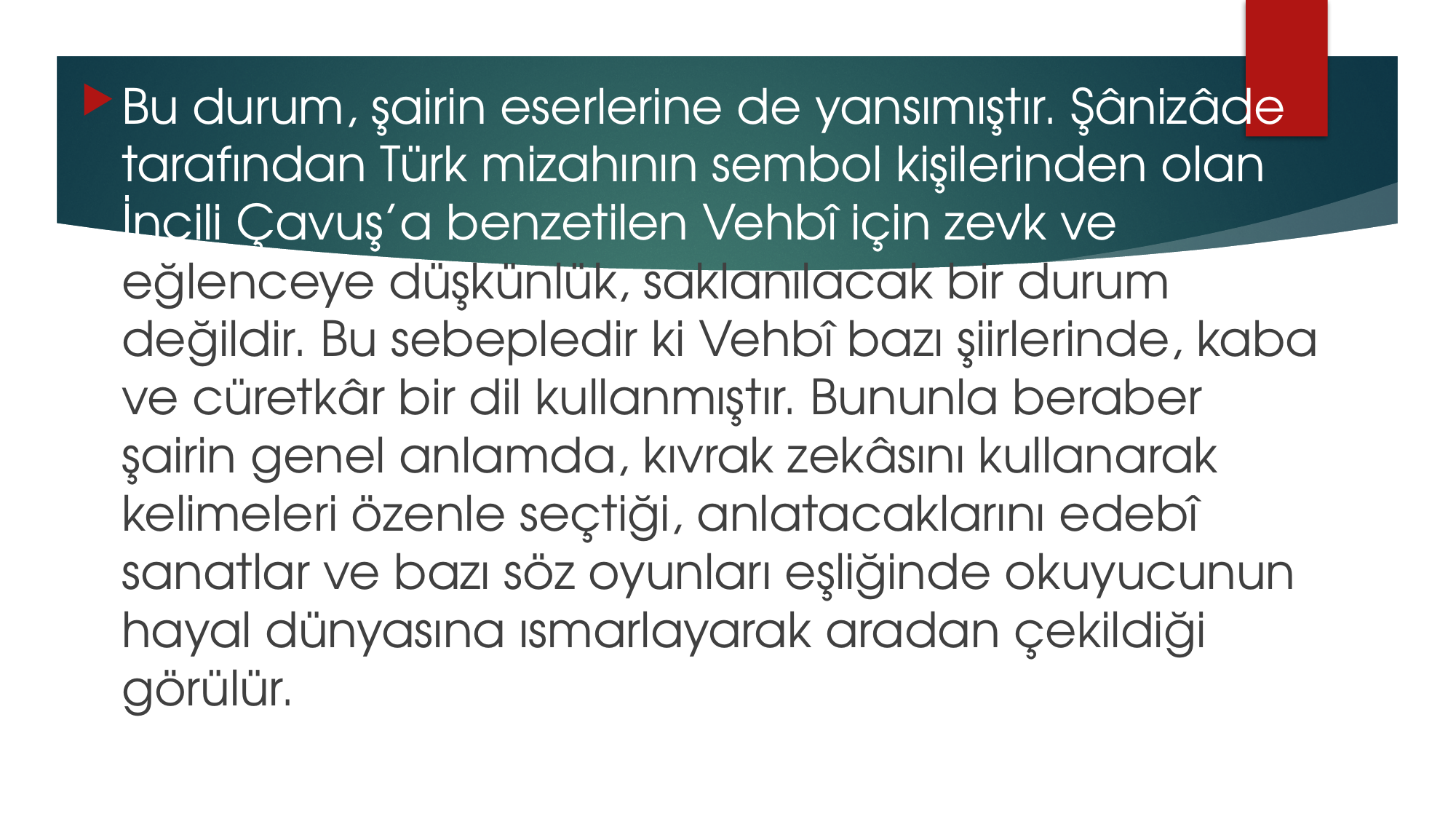

Bu durum, şairin eserlerine de yansımıştır. Şânizâde tarafından Türk mizahının sembol kişilerinden olan İncili Çavuş’a benzetilen Vehbî için zevk ve eğlenceye düşkünlük, saklanılacak bir durum değildir. Bu sebepledir ki Vehbî bazı şiirlerinde, kaba ve cüretkâr bir dil kullanmıştır. Bununla beraber şairin genel anlamda, kıvrak zekâsını kullanarak kelimeleri özenle seçtiği, anlatacaklarını edebî sanatlar ve bazı söz oyunları eşliğinde okuyucunun hayal dünyasına ısmarlayarak aradan çekildiği görülür.